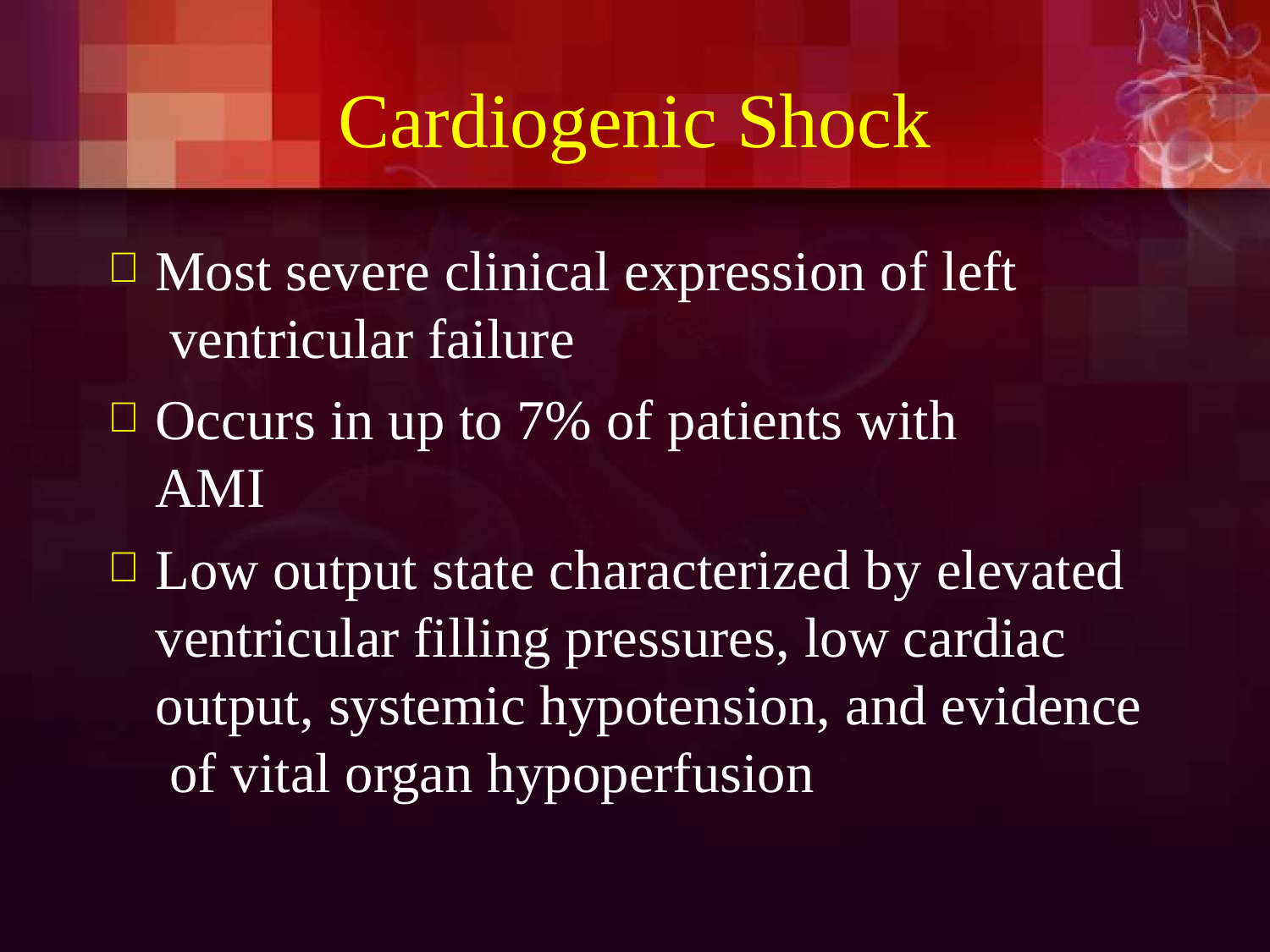

# Cardiogenic Shock
Most severe clinical expression of left  ventricular failure
Occurs in up to 7% of patients with AMI
Low output state characterized by elevated  ventricular filling pressures, low cardiac  output, systemic hypotension, and evidence  of vital organ hypoperfusion